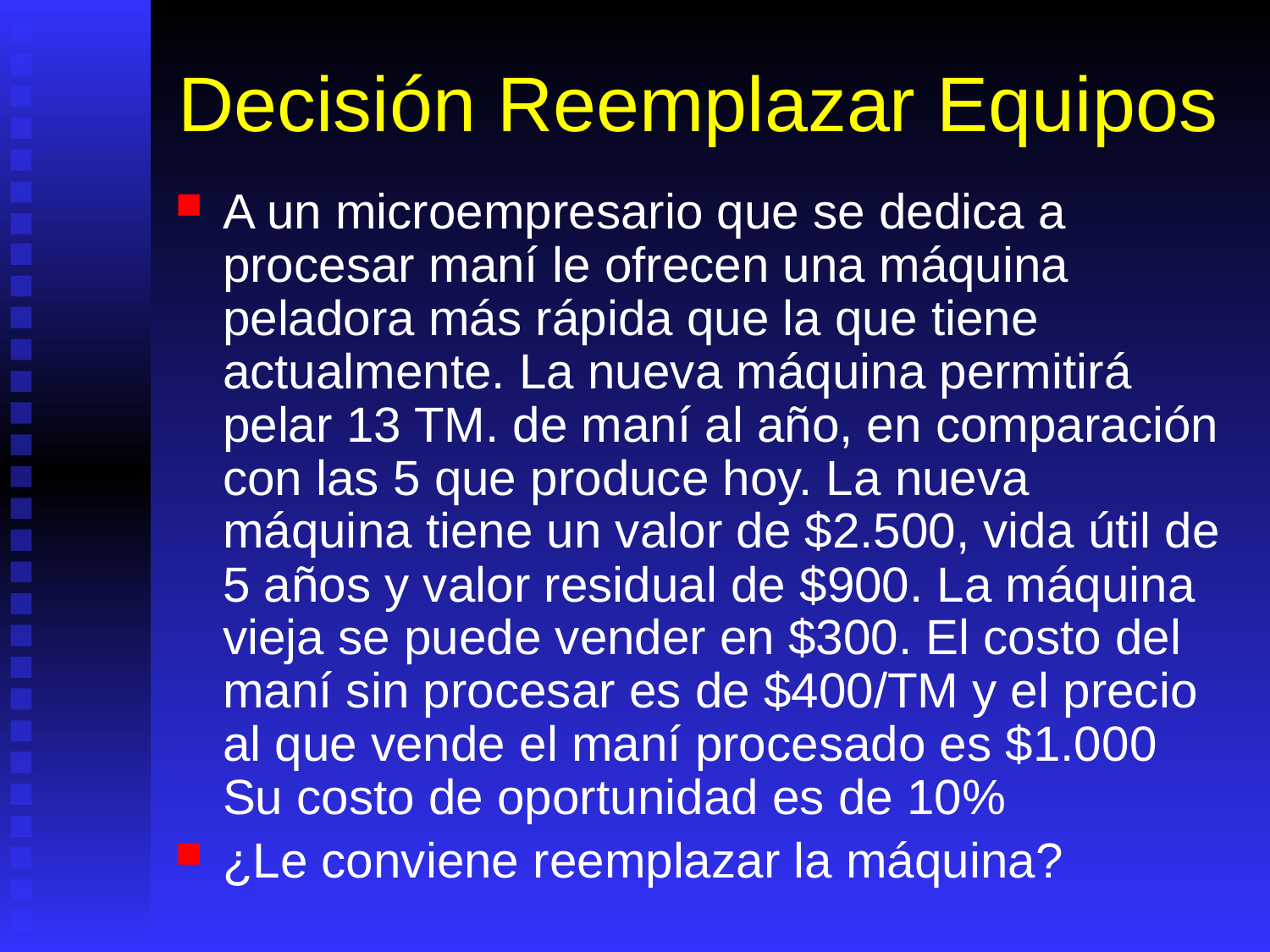

# Decisión Reemplazar Equipos
A un microempresario que se dedica a procesar maní le ofrecen una máquina peladora más rápida que la que tiene actualmente. La nueva máquina permitirá pelar 13 TM. de maní al año, en comparación con las 5 que produce hoy. La nueva máquina tiene un valor de $2.500, vida útil de 5 años y valor residual de $900. La máquina vieja se puede vender en $300. El costo del maní sin procesar es de $400/TM y el precio al que vende el maní procesado es $1.000 Su costo de oportunidad es de 10%
¿Le conviene reemplazar la máquina?